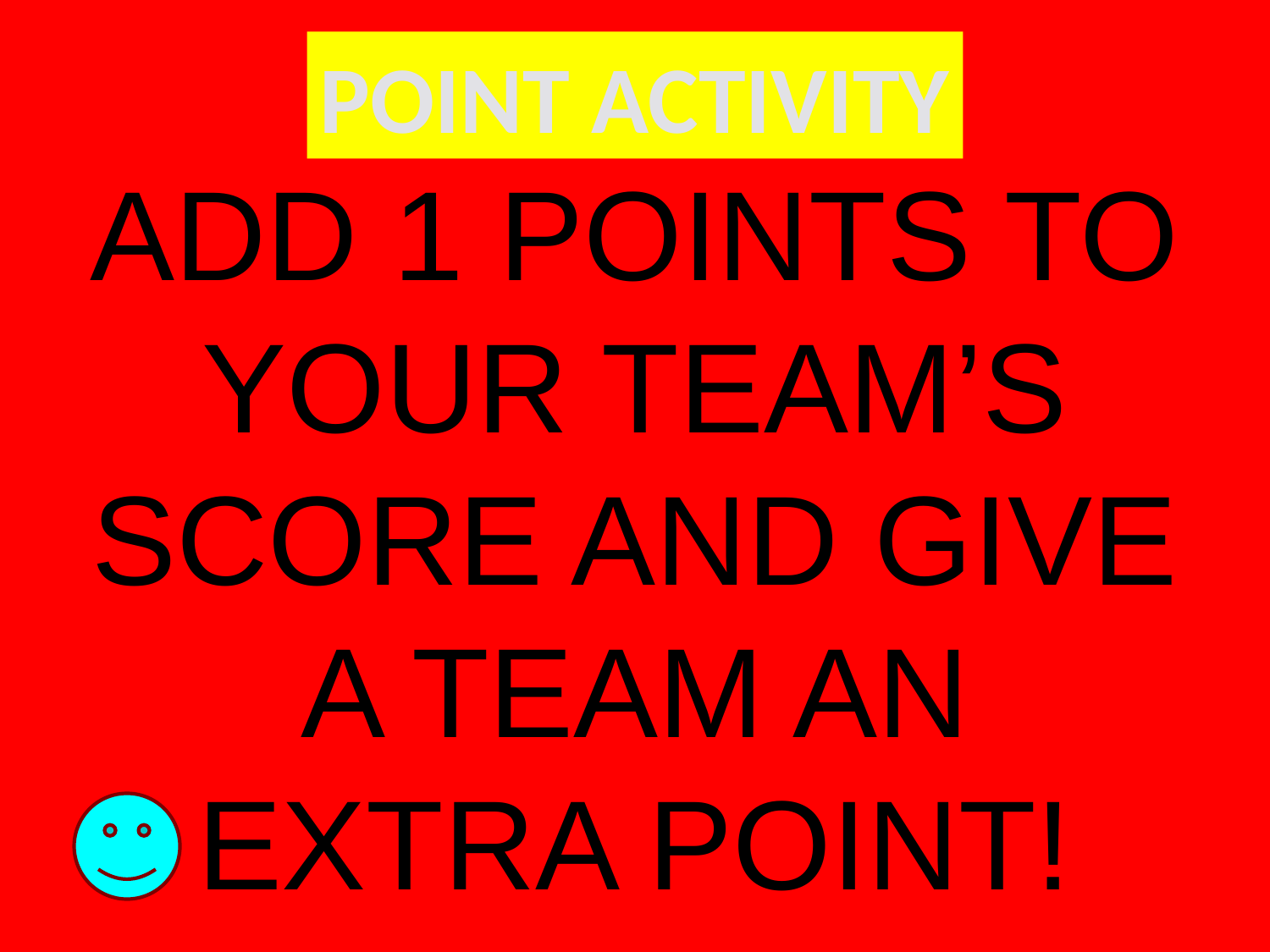

POINT ACTIVITY
# ADD 1 POINTS TO YOUR TEAM’S SCORE AND GIVE A TEAM AN EXTRA POINT!